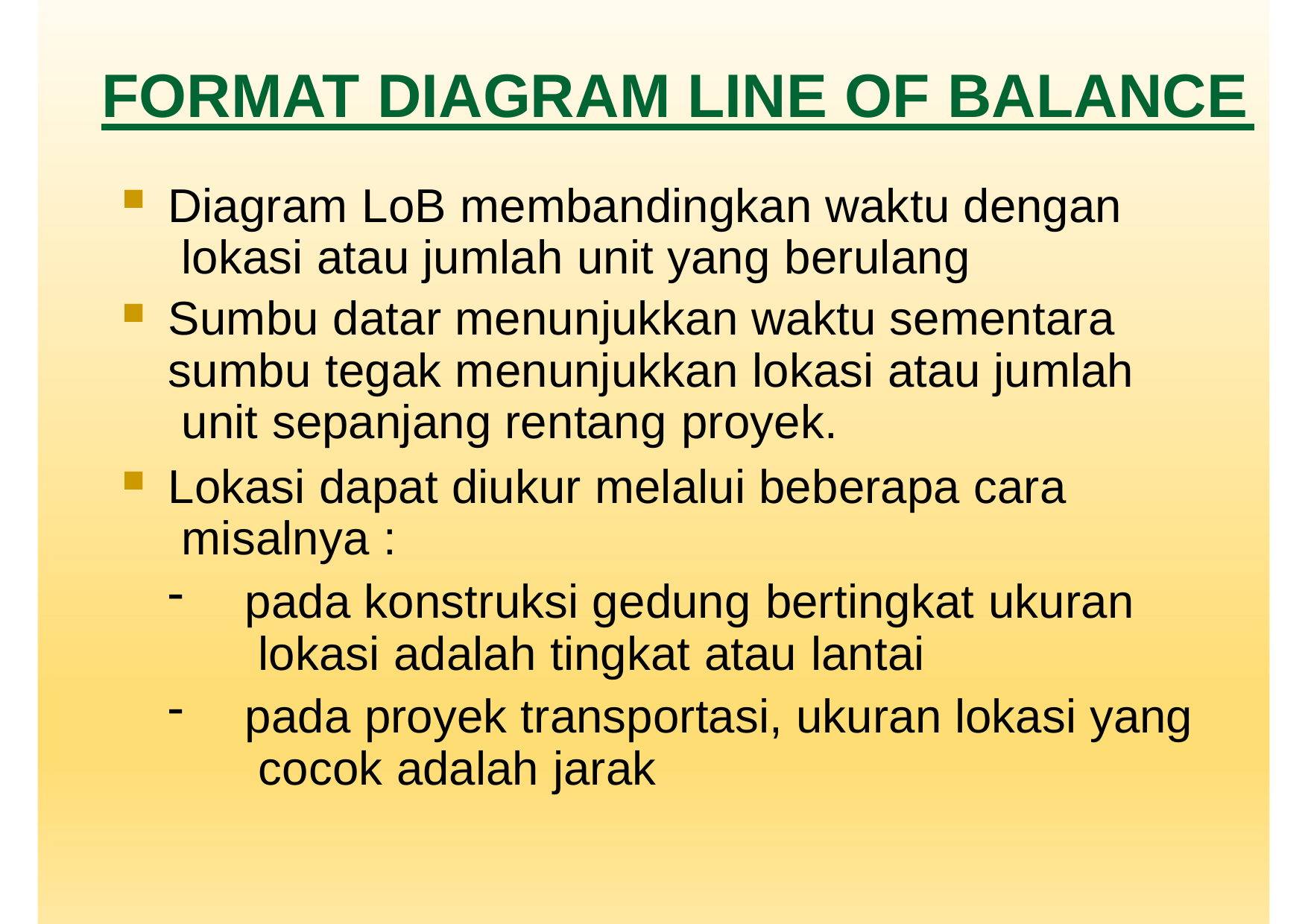

# FORMAT DIAGRAM LINE OF BALANCE

Diagram LoB membandingkan waktu dengan  lokasi atau jumlah unit yang berulang
Sumbu datar menunjukkan waktu sementara  sumbu tegak menunjukkan lokasi atau jumlah  unit sepanjang rentang proyek.
Lokasi dapat diukur melalui beberapa cara  misalnya :
pada konstruksi gedung bertingkat ukuran  lokasi adalah tingkat atau lantai
pada proyek transportasi, ukuran lokasi yang  cocok adalah jarak